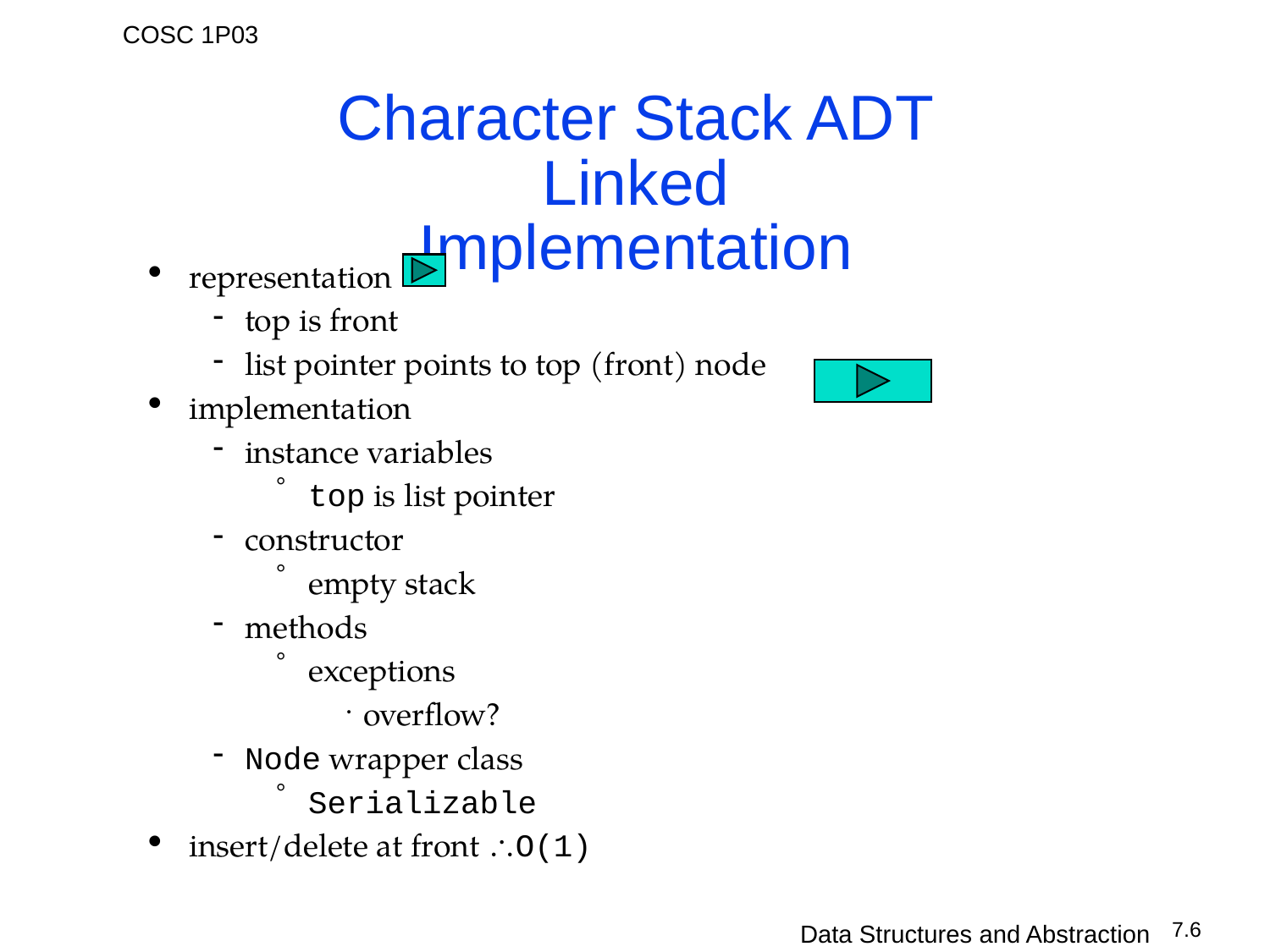

# Character Stack ADT Linked Implementation
representation
top is front
list pointer points to top (front) node
implementation
instance variables
top is list pointer
constructor
empty stack
methods
exceptions
overflow?
Node wrapper class
Serializable
insert/delete at front ∴O(1)